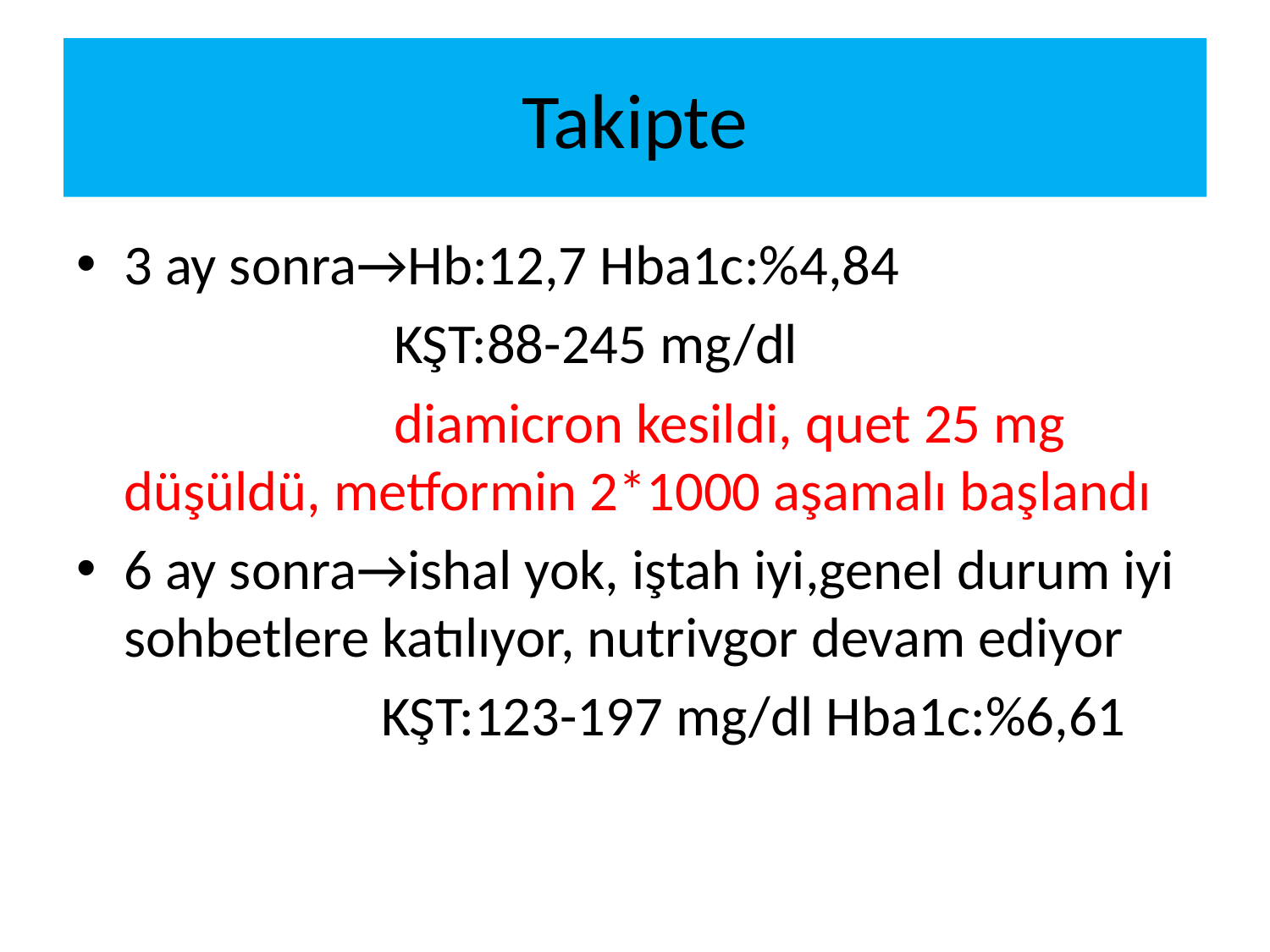

# Takipte
3 ay sonra→Hb:12,7 Hba1c:%4,84
                         KŞT:88-245 mg/dl
                         diamicron kesildi, quet 25 mg düşüldü, metformin 2*1000 aşamalı başlandı
6 ay sonra→ishal yok, iştah iyi,genel durum iyi sohbetlere katılıyor, nutrivgor devam ediyor
                        KŞT:123-197 mg/dl Hba1c:%6,61